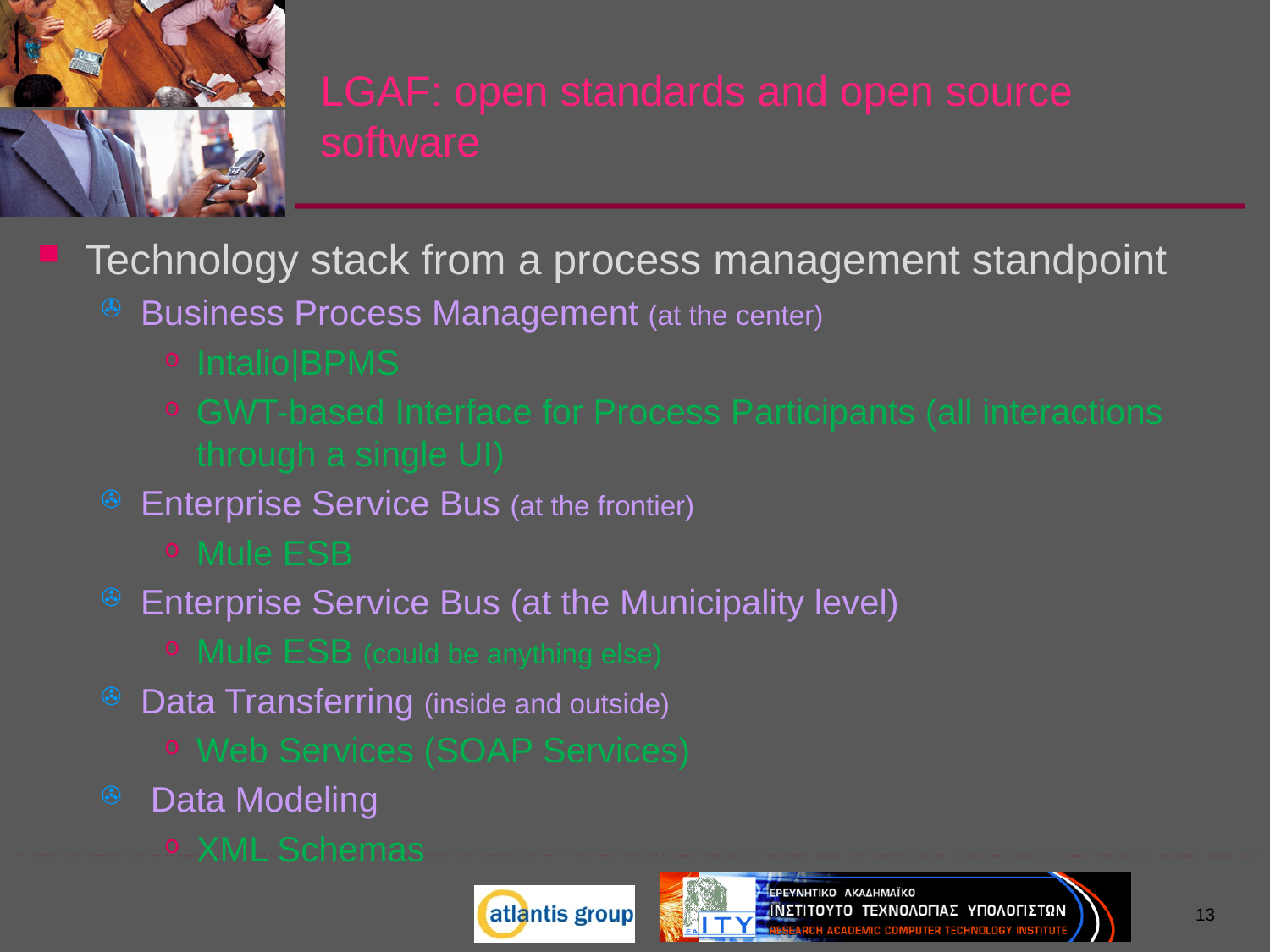

# LGAF: open standards and open source software
Technology stack from a process management standpoint
Business Process Management (at the center)
Intalio|BPMS
GWT-based Interface for Process Participants (all interactions through a single UI)
Enterprise Service Bus (at the frontier)
Mule ESB
Enterprise Service Bus (at the Municipality level)
Mule ESB (could be anything else)
Data Transferring (inside and outside)
Web Services (SOAP Services)
 Data Modeling
XML Schemas

13